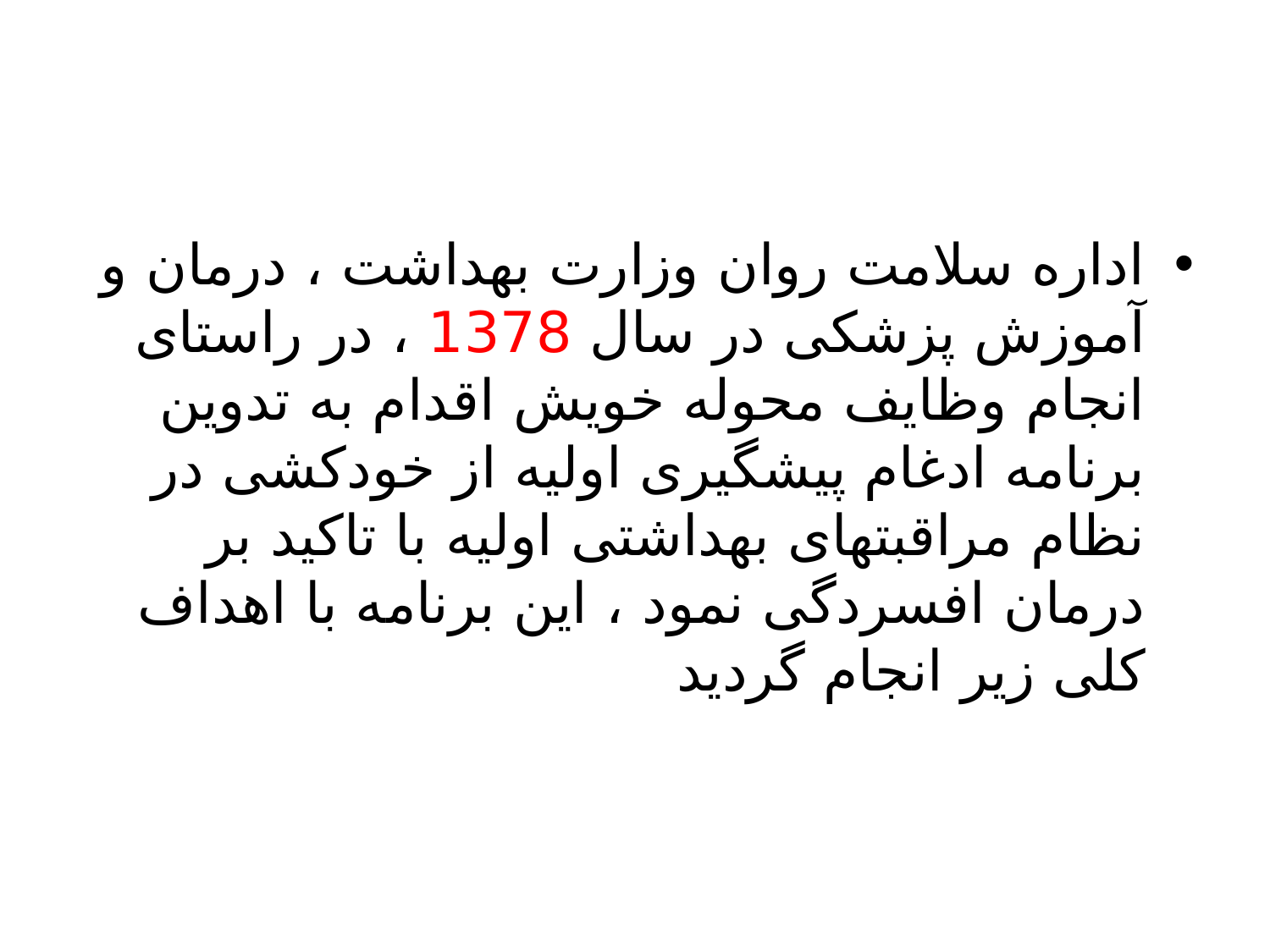

#
اداره سلامت روان وزارت بهداشت ، درمان و آموزش پزشکی در سال 1378 ، در راستای انجام وظایف محوله خویش اقدام به تدوین برنامه ادغام پیشگیری اولیه از خودکشی در نظام مراقبتهای بهداشتی اولیه با تاکید بر درمان افسردگی نمود ، این برنامه با اهداف کلی زیر انجام گردید